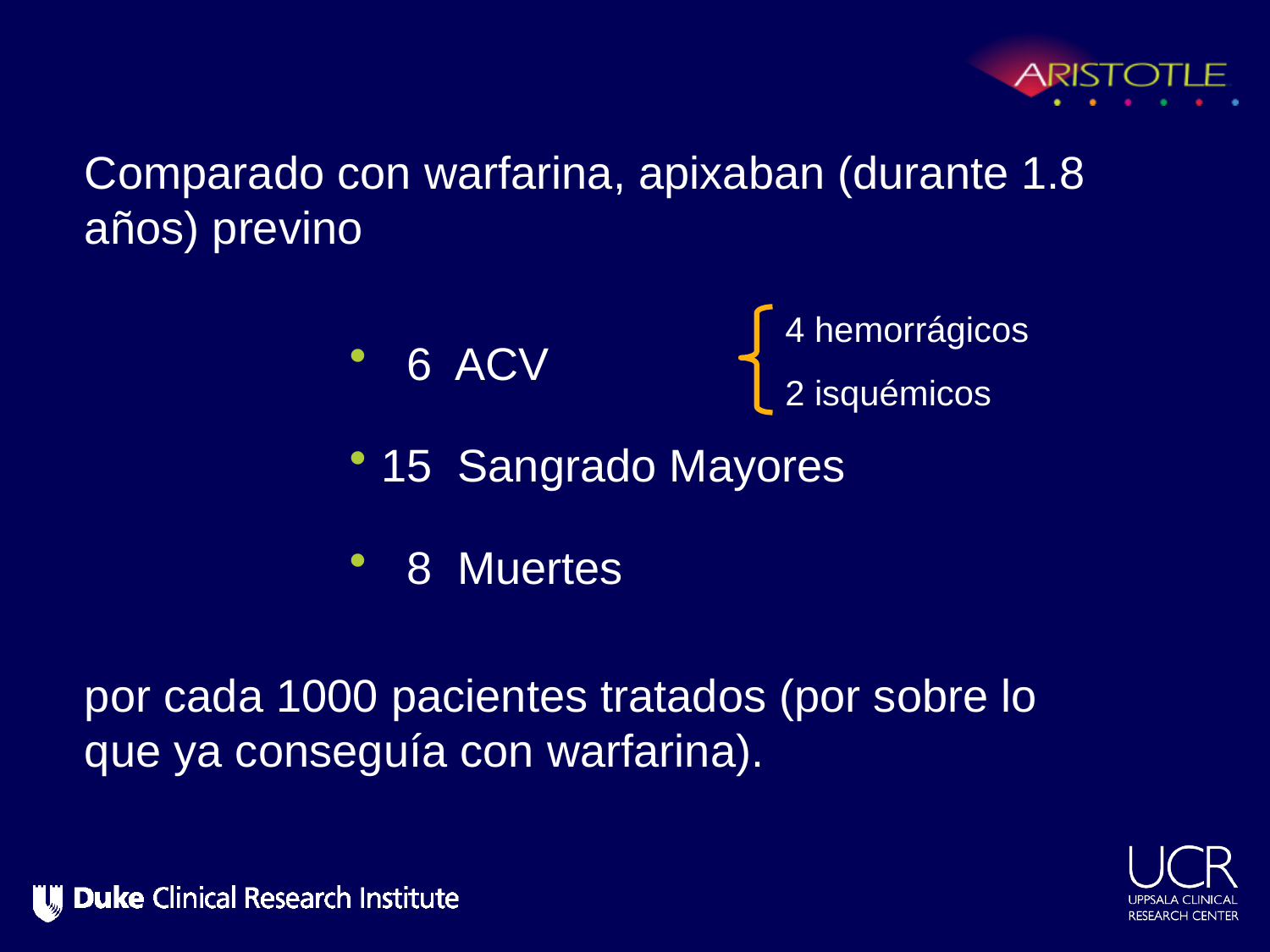

# Comparado con warfarina, apixaban (durante 1.8 años) previno
  6  ACV
15  Sangrado Mayores
  8  Muertes

4 hemorrágicos
2 isquémicos
por cada 1000 pacientes tratados (por sobre lo que ya conseguía con warfarina).